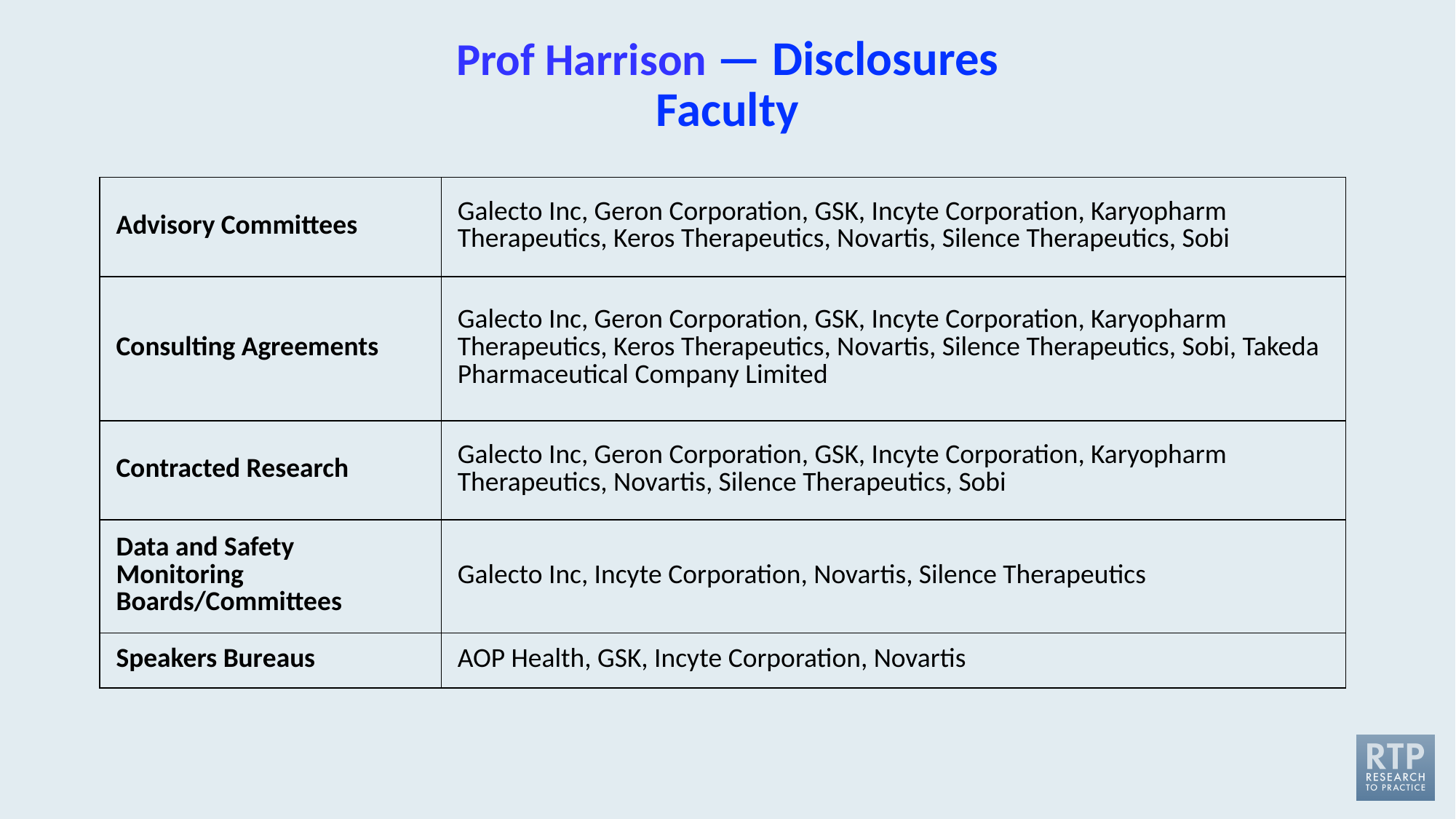

# Prof Harrison — Disclosures Faculty
| Advisory Committees | Galecto Inc, Geron Corporation, GSK, Incyte Corporation, Karyopharm Therapeutics, Keros Therapeutics, Novartis, Silence Therapeutics, Sobi |
| --- | --- |
| Consulting Agreements | Galecto Inc, Geron Corporation, GSK, Incyte Corporation, Karyopharm Therapeutics, Keros Therapeutics, Novartis, Silence Therapeutics, Sobi, Takeda Pharmaceutical Company Limited |
| Contracted Research | Galecto Inc, Geron Corporation, GSK, Incyte Corporation, Karyopharm Therapeutics, Novartis, Silence Therapeutics, Sobi |
| Data and Safety Monitoring Boards/Committees | Galecto Inc, Incyte Corporation, Novartis, Silence Therapeutics |
| Speakers Bureaus | AOP Health, GSK, Incyte Corporation, Novartis |